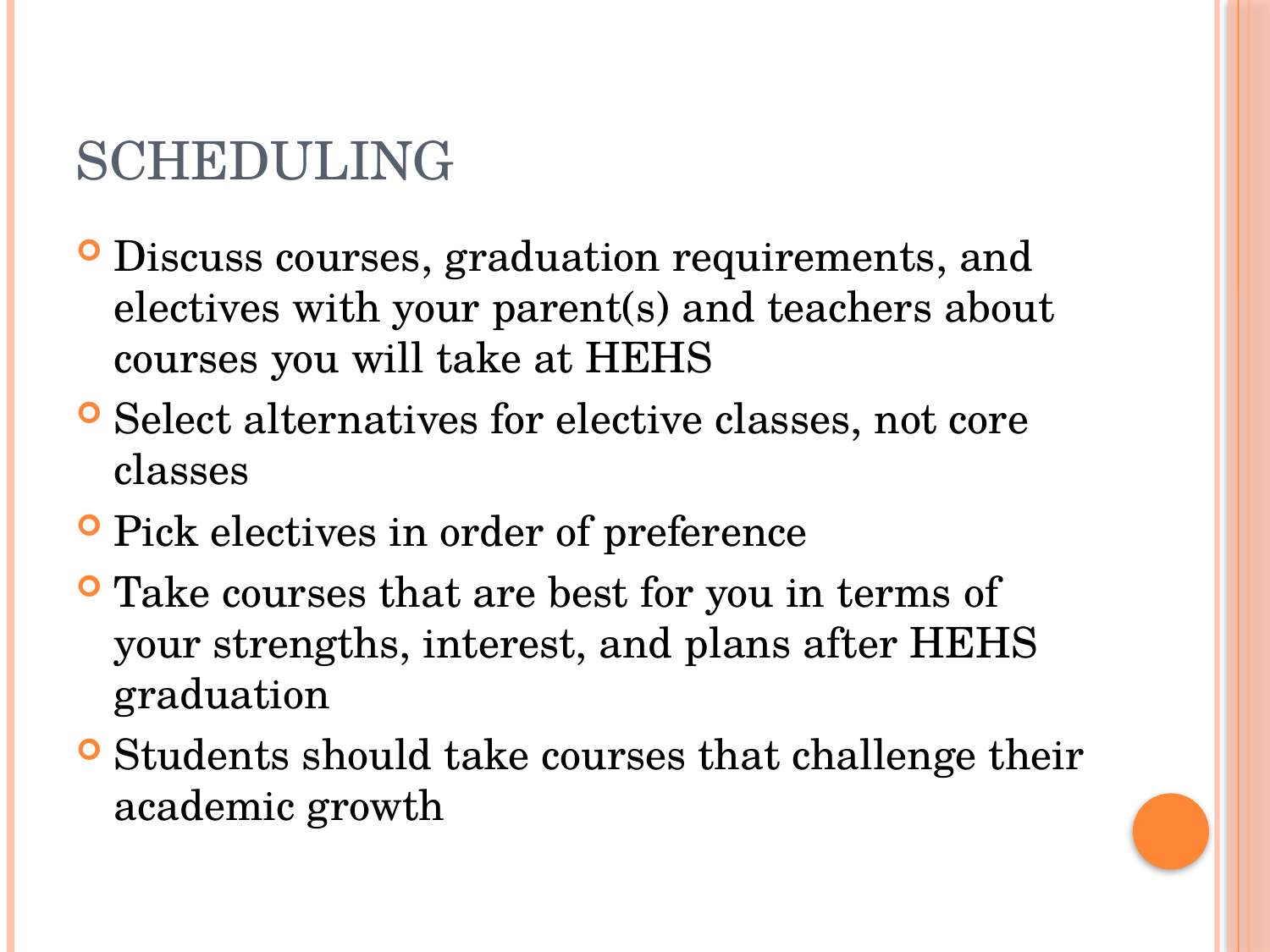

# Scheduling
Discuss courses, graduation requirements, and electives with your parent(s) and teachers about courses you will take at HEHS
Select alternatives for elective classes, not core classes
Pick electives in order of preference
Take courses that are best for you in terms of your strengths, interest, and plans after HEHS graduation
Students should take courses that challenge their academic growth